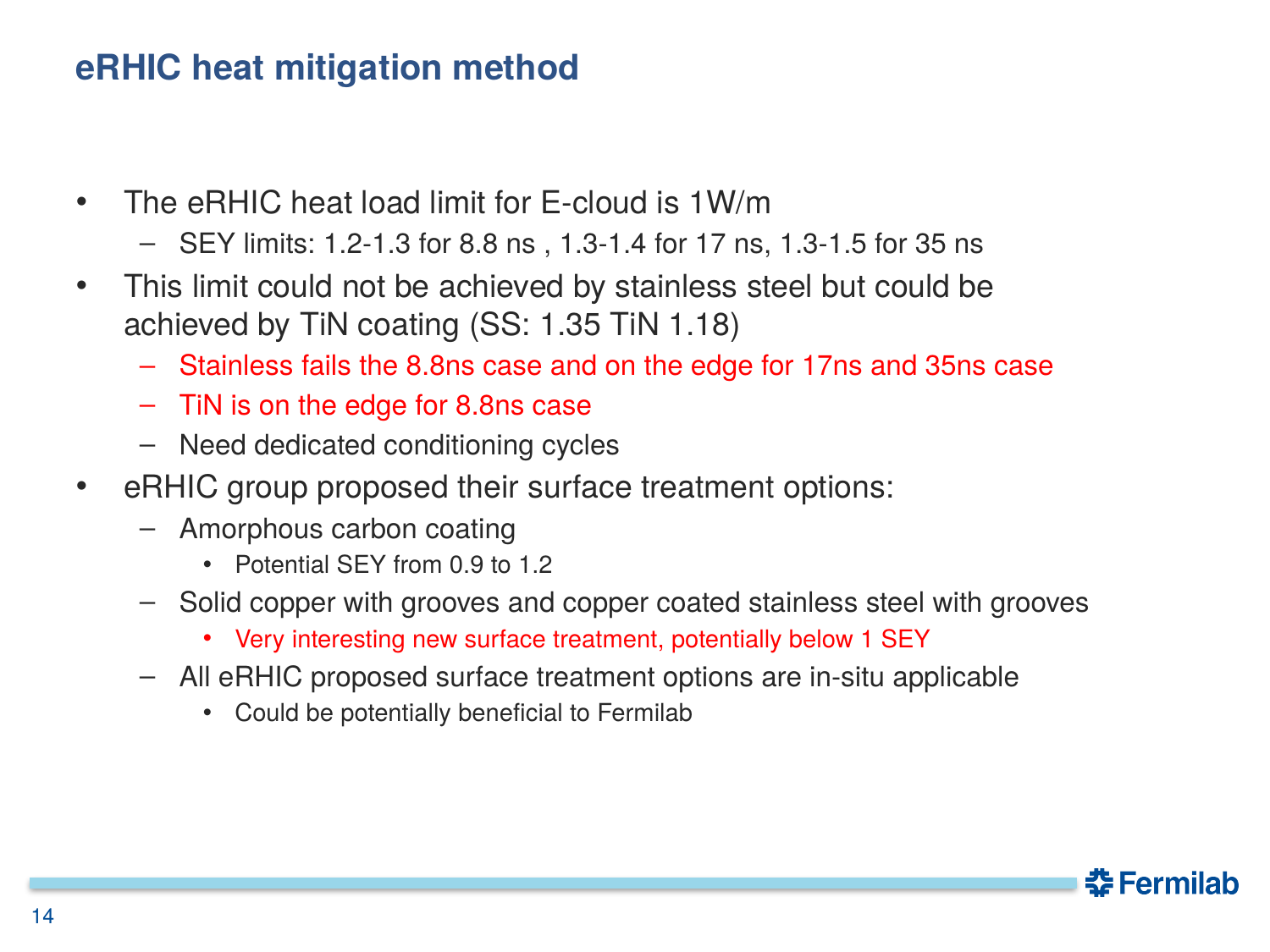

# eRHIC heat mitigation method
The eRHIC heat load limit for E-cloud is 1W/m
SEY limits: 1.2-1.3 for 8.8 ns , 1.3-1.4 for 17 ns, 1.3-1.5 for 35 ns
This limit could not be achieved by stainless steel but could be achieved by TiN coating (SS: 1.35 TiN 1.18)
Stainless fails the 8.8ns case and on the edge for 17ns and 35ns case
TiN is on the edge for 8.8ns case
Need dedicated conditioning cycles
eRHIC group proposed their surface treatment options:
Amorphous carbon coating
Potential SEY from 0.9 to 1.2
Solid copper with grooves and copper coated stainless steel with grooves
Very interesting new surface treatment, potentially below 1 SEY
All eRHIC proposed surface treatment options are in-situ applicable
Could be potentially beneficial to Fermilab
14